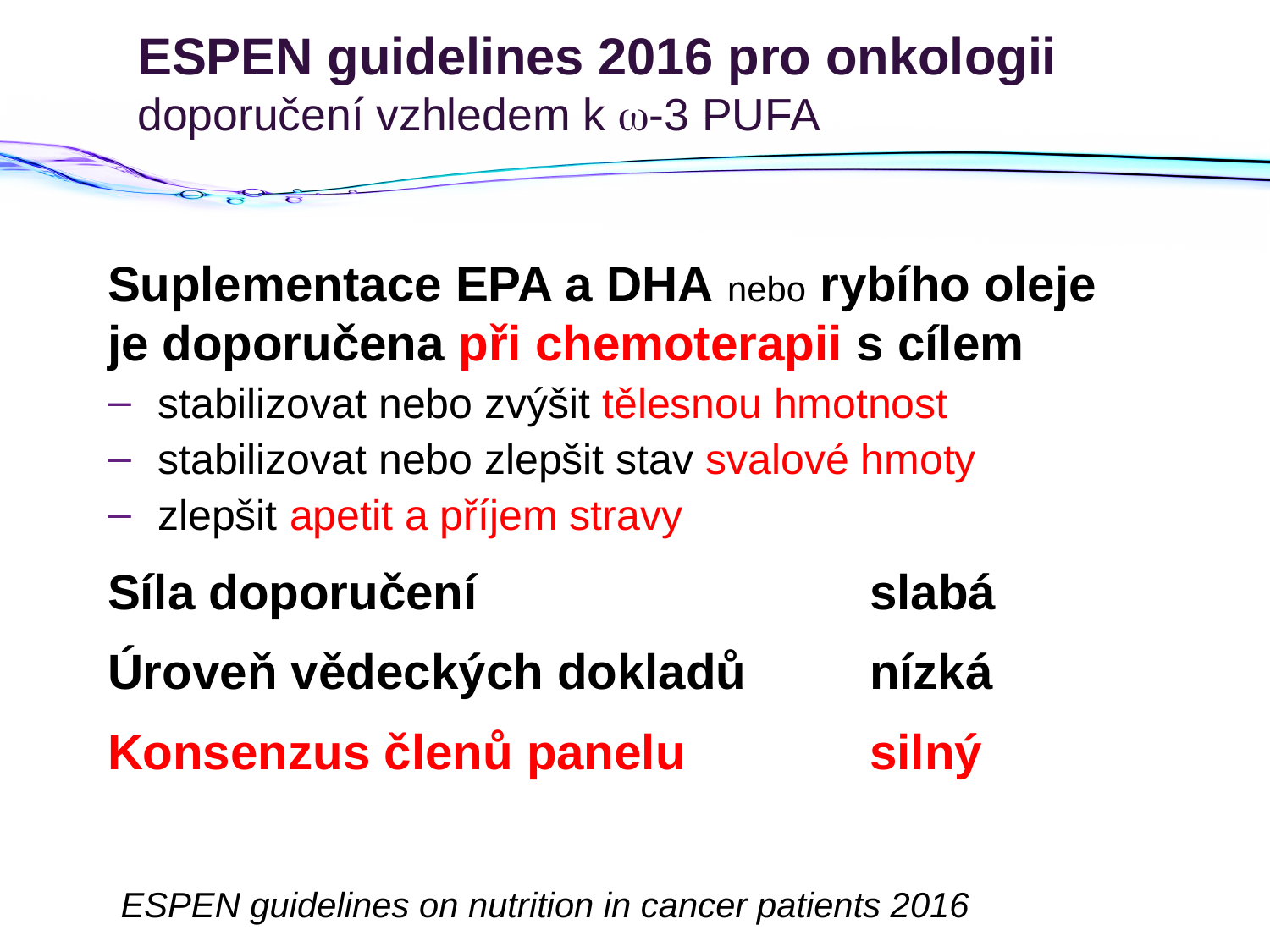

# ESPEN guidelines 2016 pro onkologii doporučení vzhledem k ω-3 PUFA
Suplementace EPA a DHA nebo rybího oleje je doporučena při chemoterapii s cílem
stabilizovat nebo zvýšit tělesnou hmotnost
stabilizovat nebo zlepšit stav svalové hmoty
zlepšit apetit a příjem stravy
Síla doporučení				slabá
Úroveň vědeckých dokladů	nízká
Konsenzus členů panelu		silný
ESPEN guidelines on nutrition in cancer patients 2016